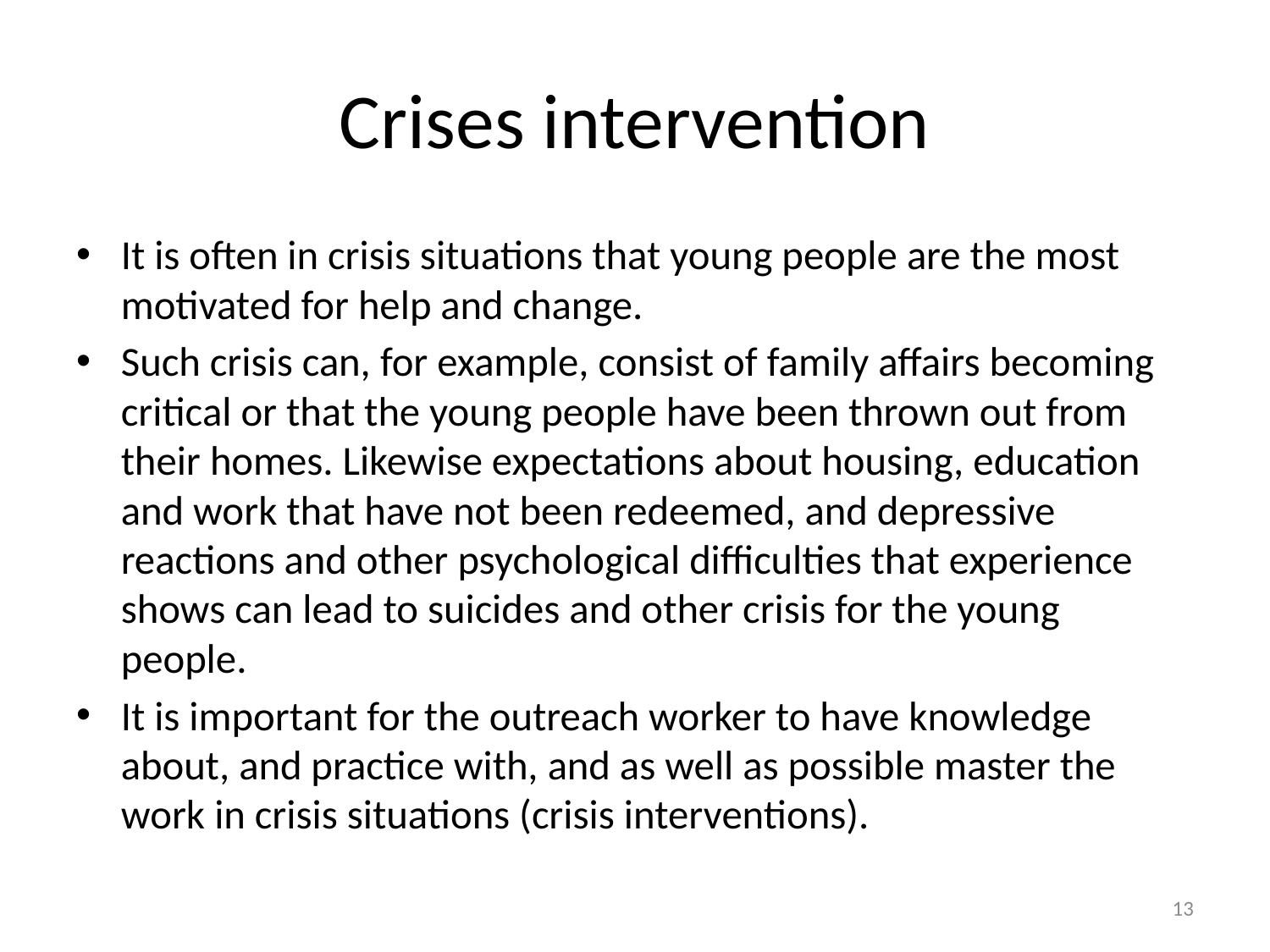

# Crises intervention
It is often in crisis situations that young people are the most motivated for help and change.
Such crisis can, for example, consist of family affairs becoming critical or that the young people have been thrown out from their homes. Likewise expectations about housing, education and work that have not been redeemed, and depressive reactions and other psychological difficulties that experience shows can lead to suicides and other crisis for the young people.
It is important for the outreach worker to have knowledge about, and practice with, and as well as possible master the work in crisis situations (crisis interventions).
13